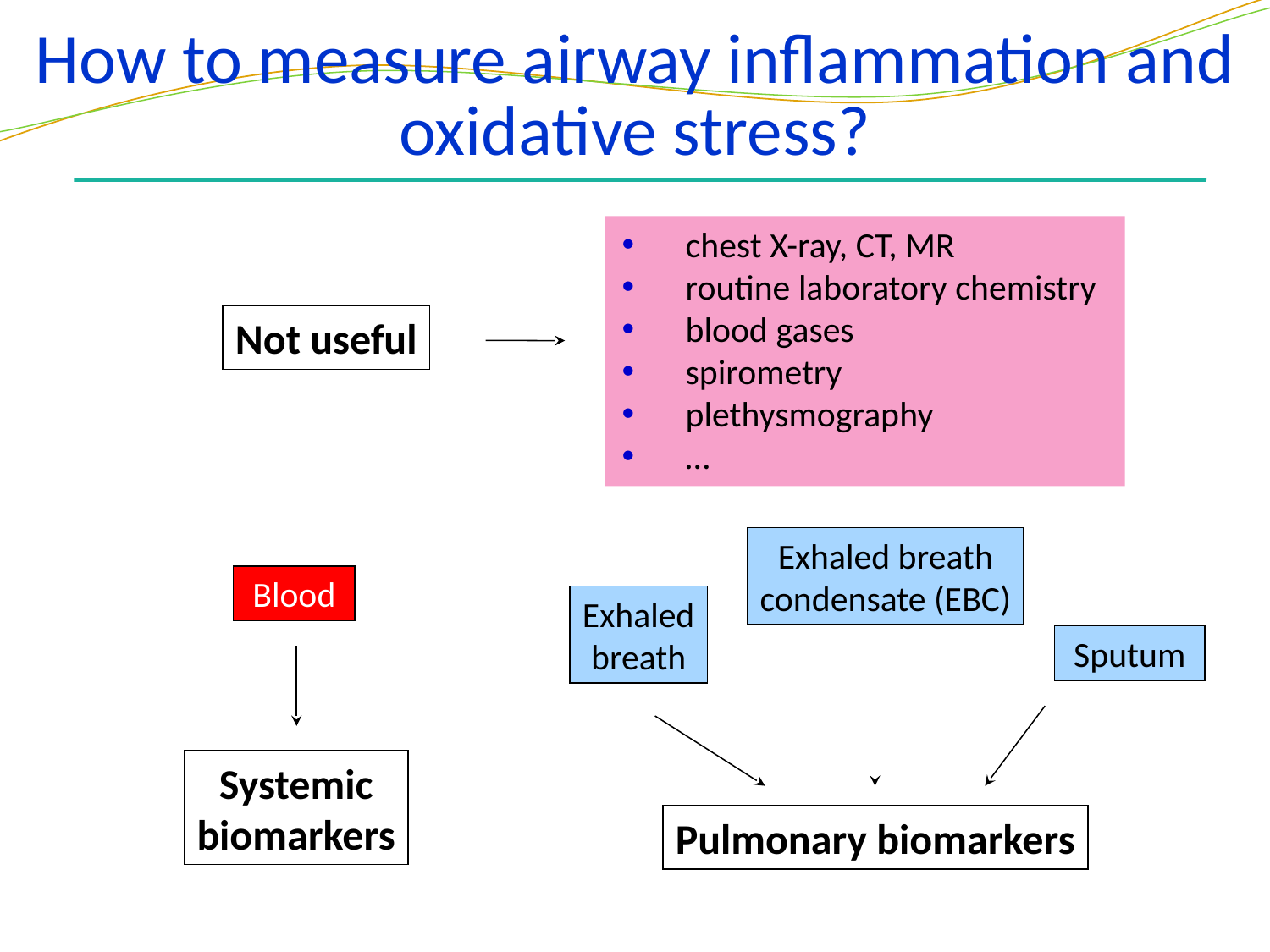

How to measure airway inflammation and oxidative stress?

chest X-ray, CT, MR
routine laboratory chemistry
blood gases
spirometry
plethysmography
…

Not useful
Exhaled breath
condensate (EBC)
Blood
Exhaled
breath
Sputum
Systemic
biomarkers
Pulmonary biomarkers